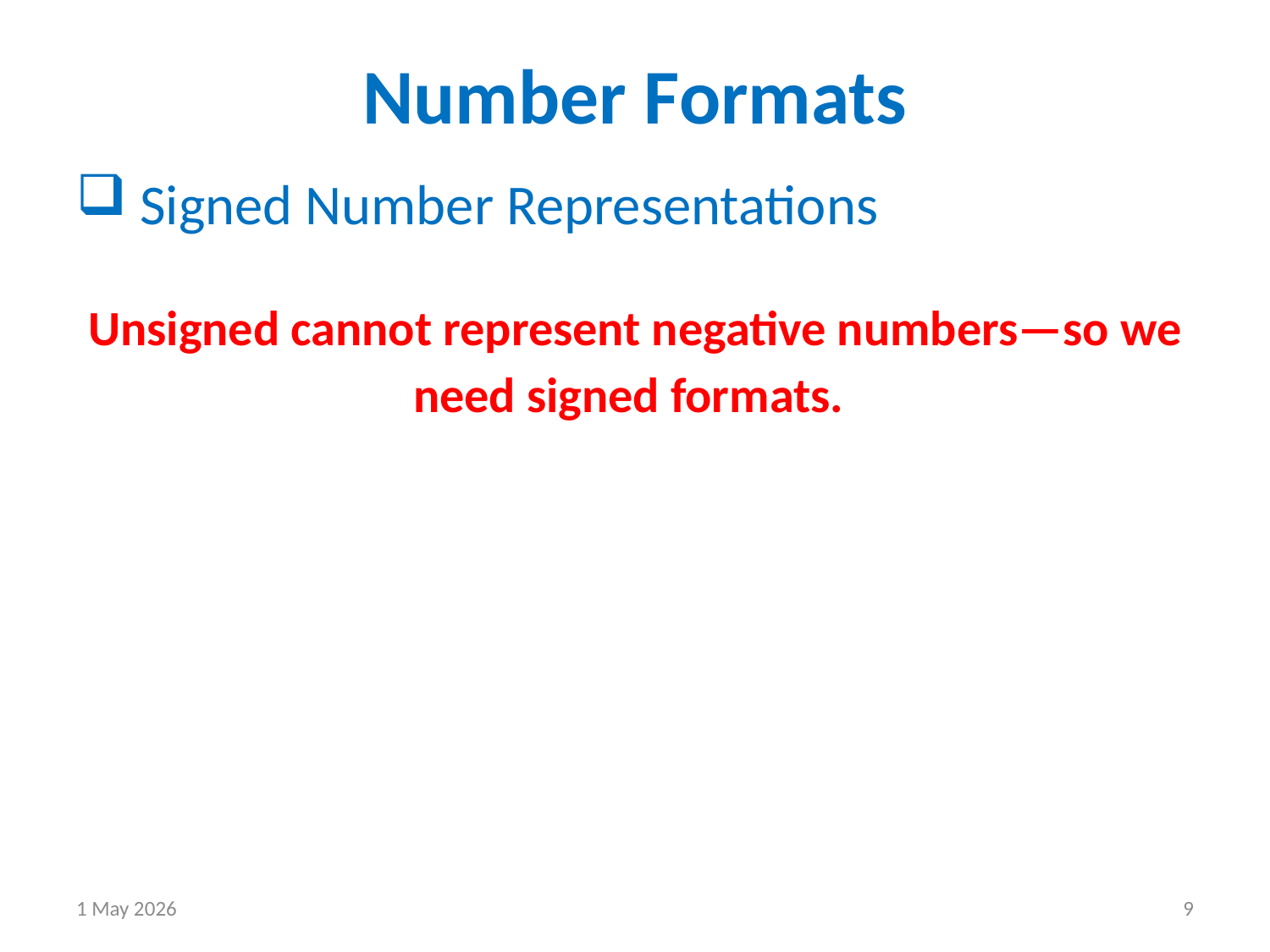

# Number Formats
 Signed Number Representations

Unsigned cannot represent negative numbers—so we need signed formats.

1 May 2026
9